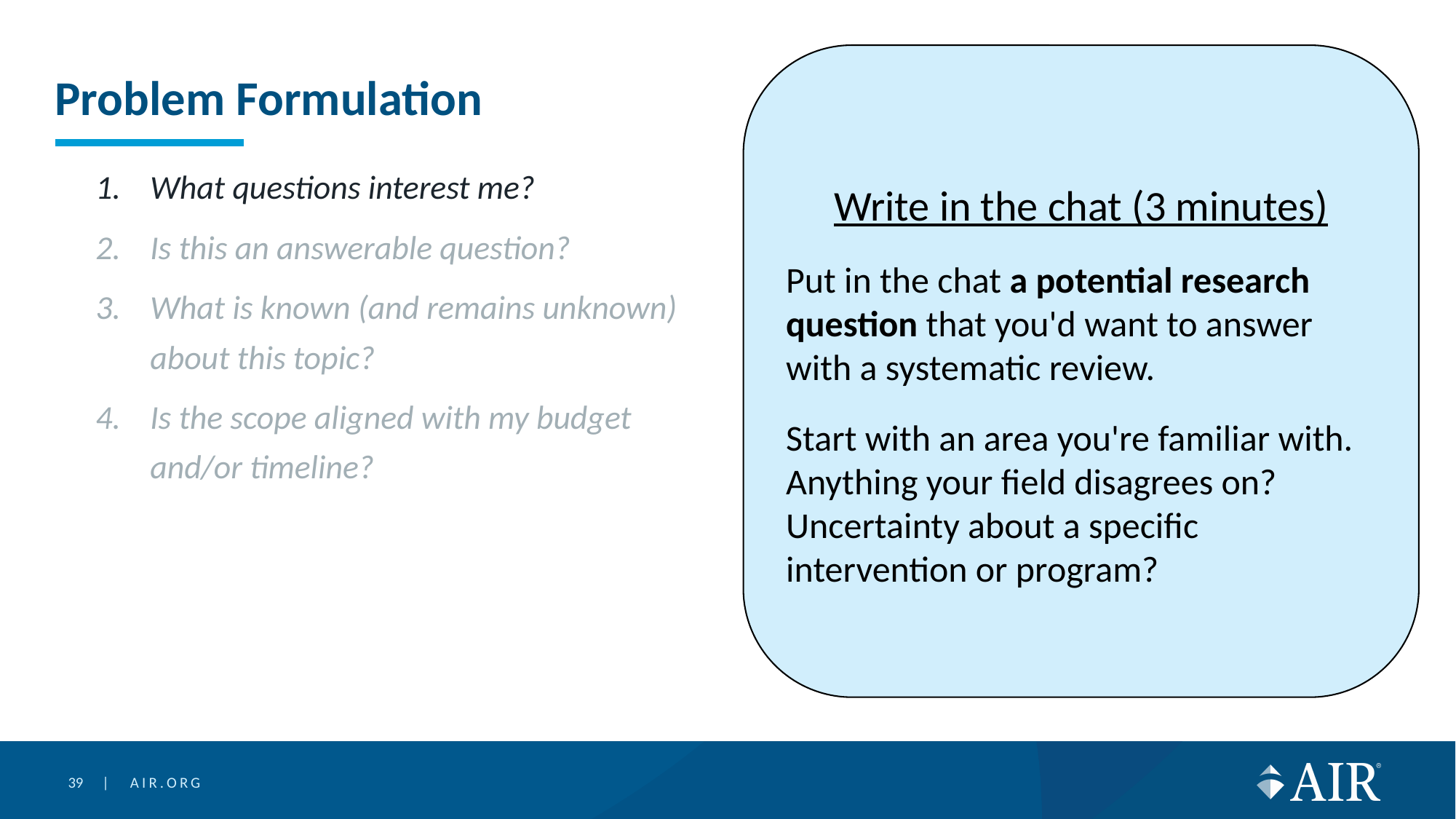

# Problem Formulation
Write in the chat (3 minutes)
Put in the chat a potential research question that you'd want to answer with a systematic review.
Start with an area you're familiar with. Anything your field disagrees on? Uncertainty about a specific intervention or program?
What questions interest me?
Is this an answerable question?
What is known (and remains unknown) about this topic?
Is the scope aligned with my budget and/or timeline?
39